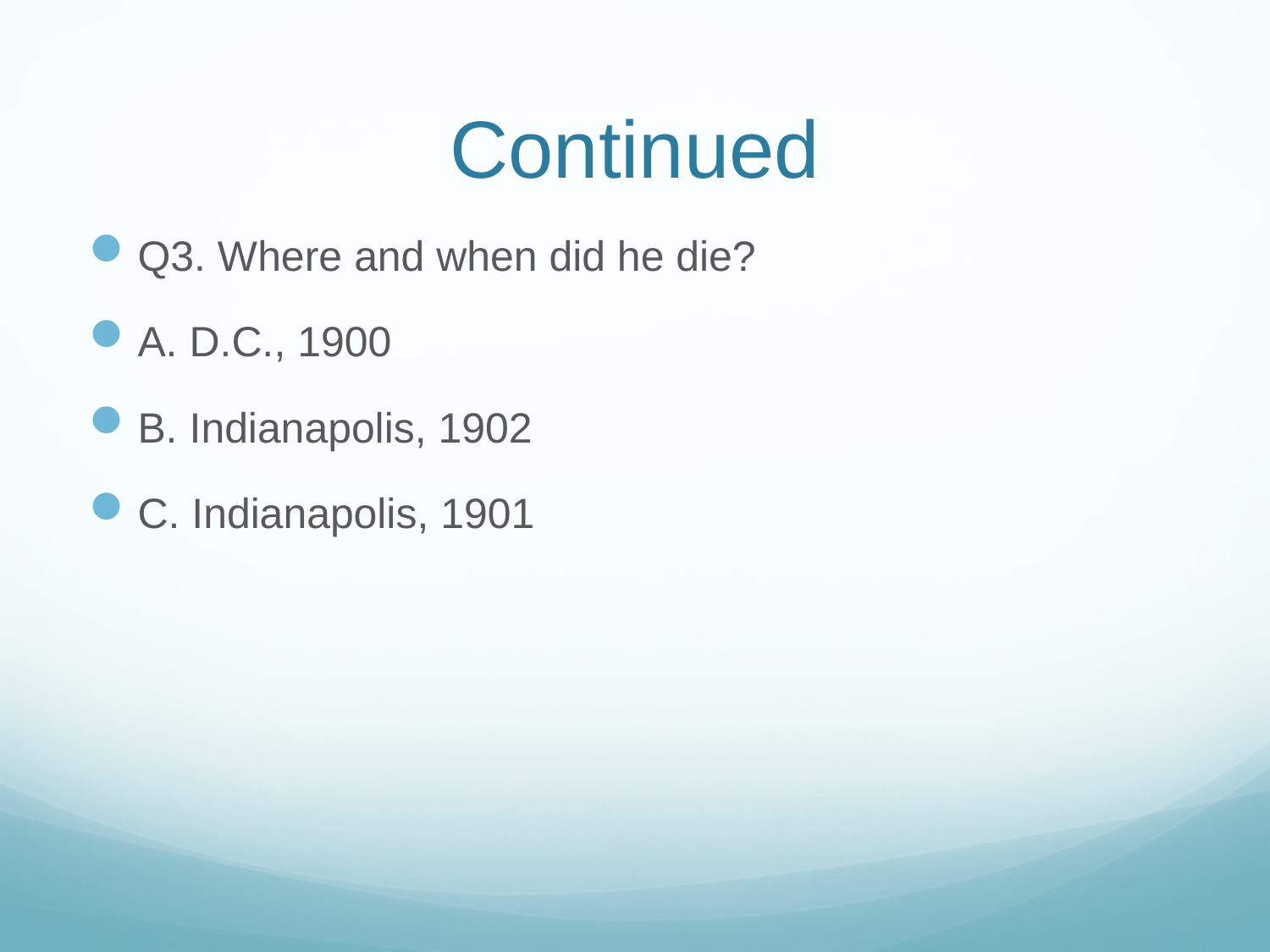

# Continued
Q3. Where and when did he die?
A. D.C., 1900
B. Indianapolis, 1902
C. Indianapolis, 1901